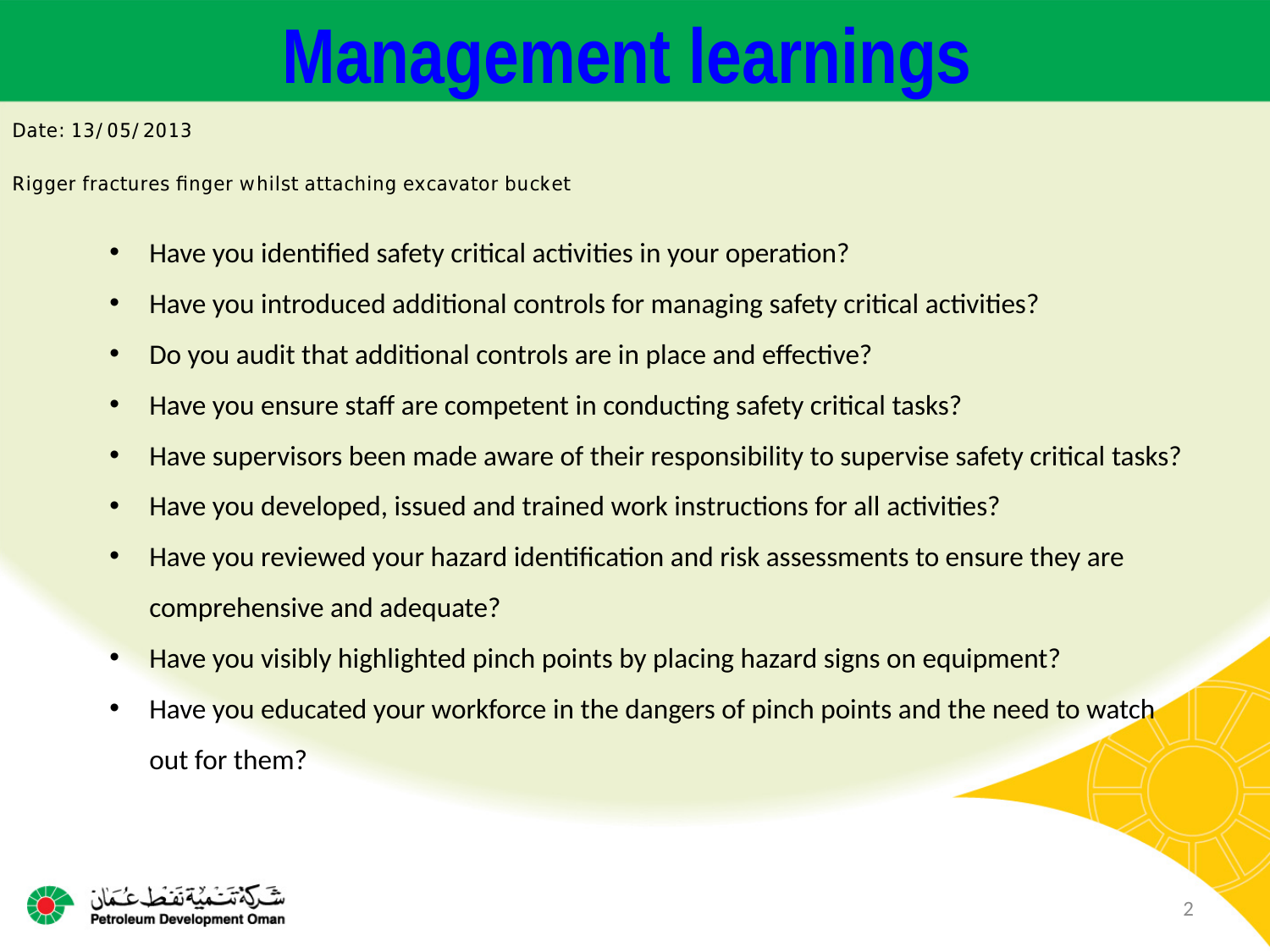

Management learnings

Date: 13/05/2013

Rigger fractures finger whilst attaching excavator bucket
Have you identified safety critical activities in your operation?
Have you introduced additional controls for managing safety critical activities?
Do you audit that additional controls are in place and effective?
Have you ensure staff are competent in conducting safety critical tasks?
Have supervisors been made aware of their responsibility to supervise safety critical tasks?
Have you developed, issued and trained work instructions for all activities?
Have you reviewed your hazard identification and risk assessments to ensure they are comprehensive and adequate?
Have you visibly highlighted pinch points by placing hazard signs on equipment?
Have you educated your workforce in the dangers of pinch points and the need to watch out for them?

2